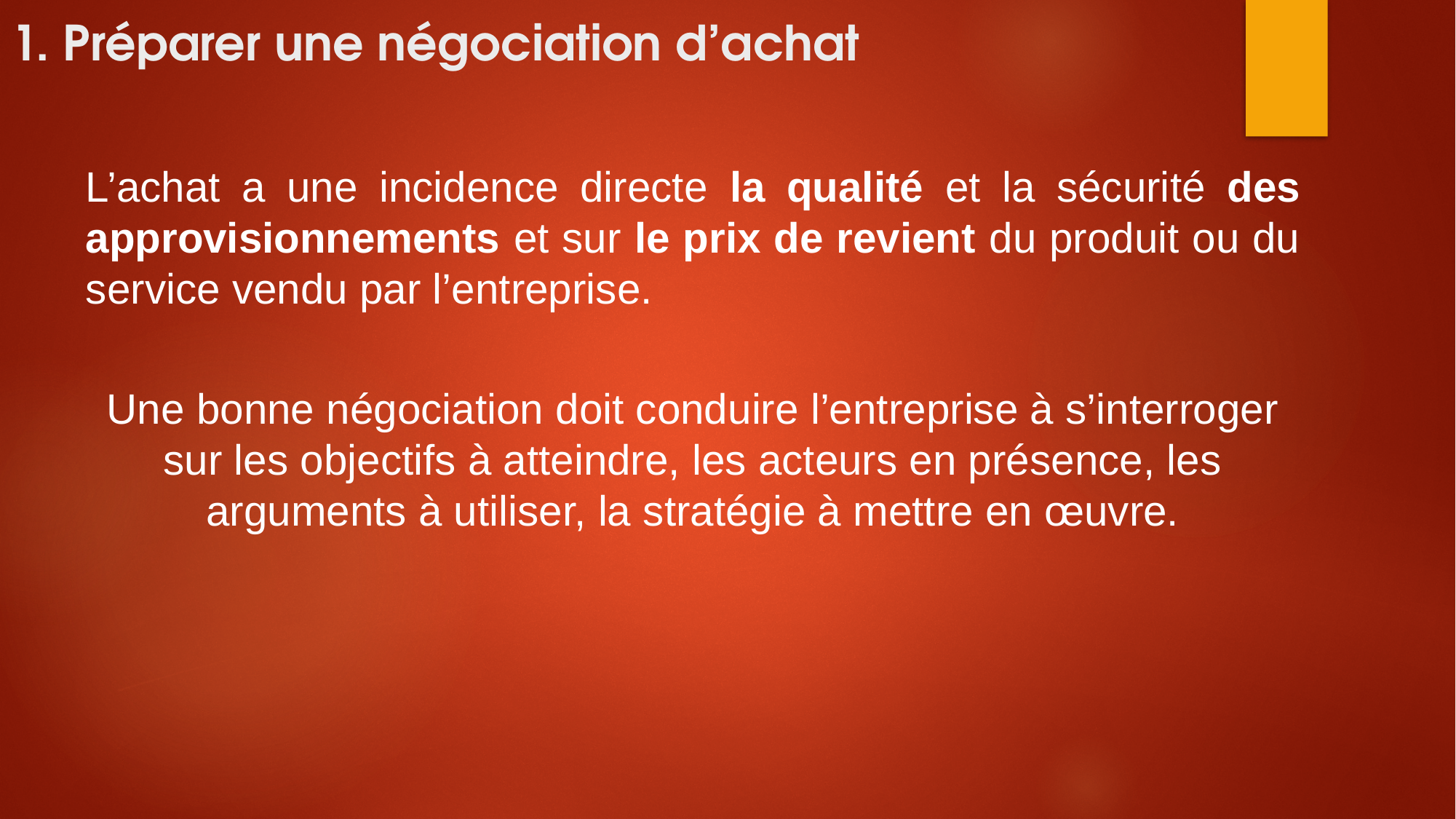

# 1. Préparer une négociation d’achat
L’achat a une incidence directe la qualité et la sécurité des approvisionnements et sur le prix de revient du produit ou du service vendu par l’entreprise.

Une bonne négociation doit conduire l’entreprise à s’interroger sur les objectifs à atteindre, les acteurs en présence, les arguments à utiliser, la stratégie à mettre en œuvre.